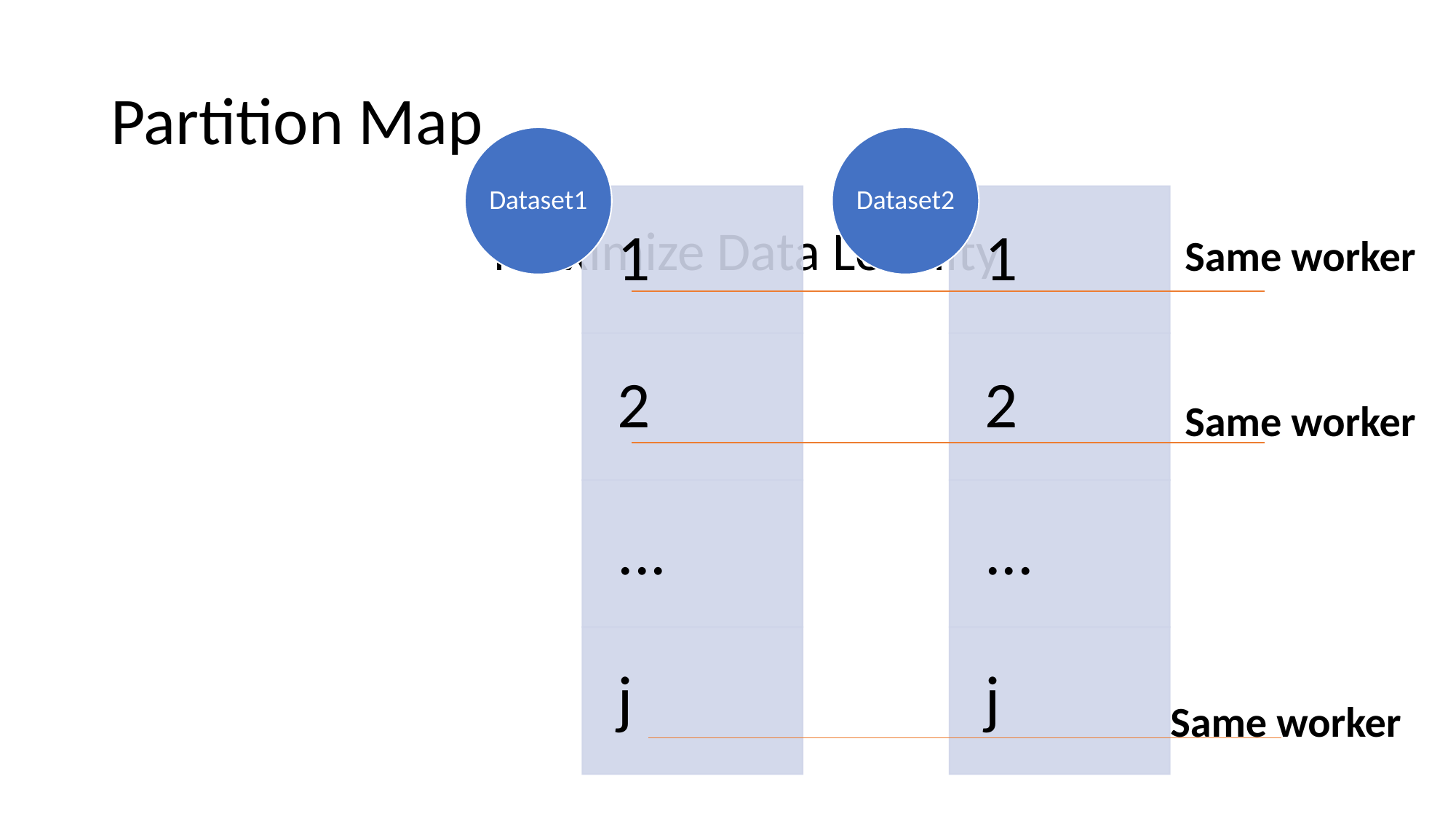

# Partition Map
1
2
...
j
Dataset1
1
2
...
j
Dataset2
Maximize Data Locality
Same worker
Same worker
Same worker